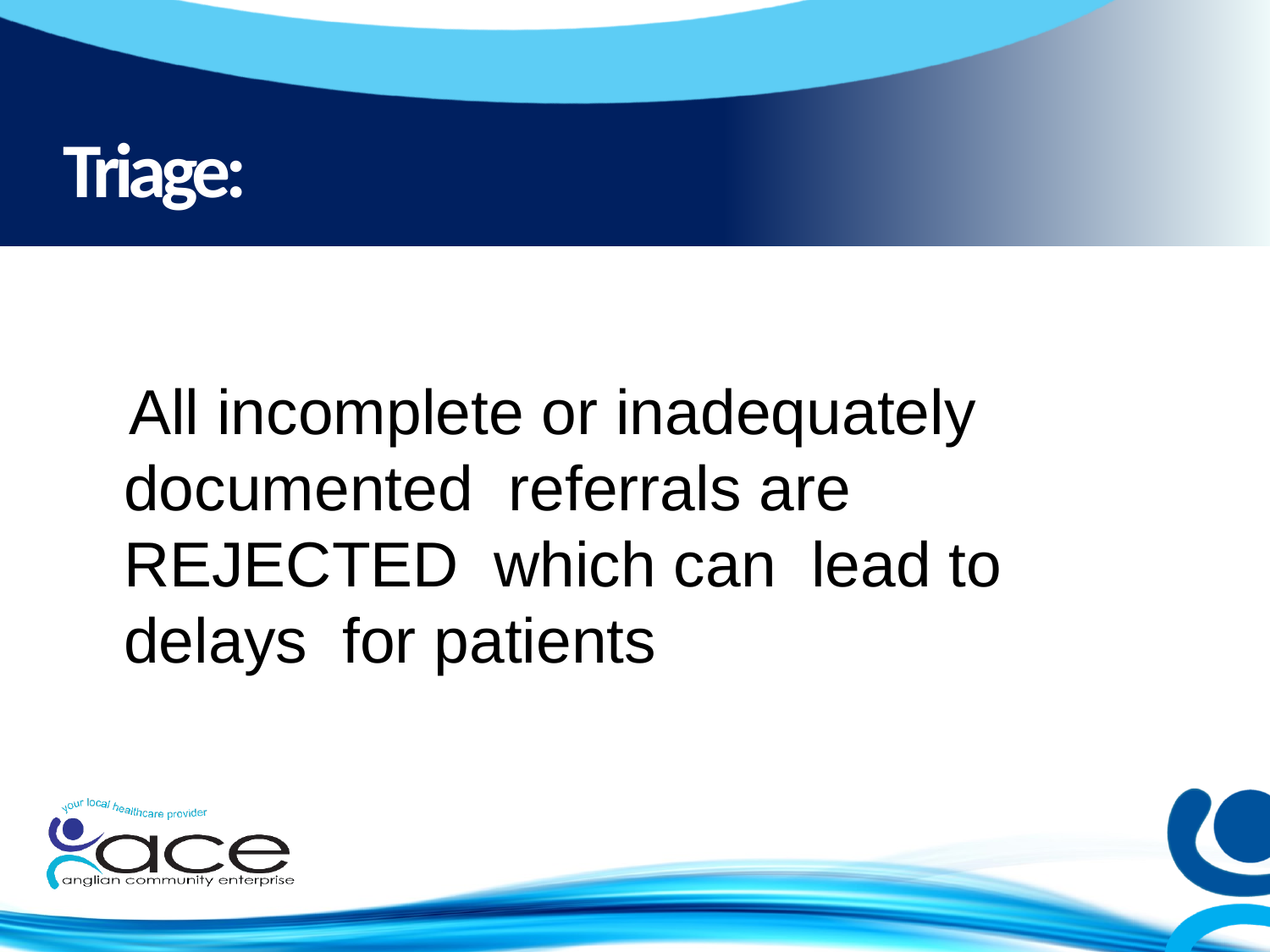

# Triage:

   All incomplete or inadequately documented  referrals are REJECTED  which can  lead to  delays  for patients